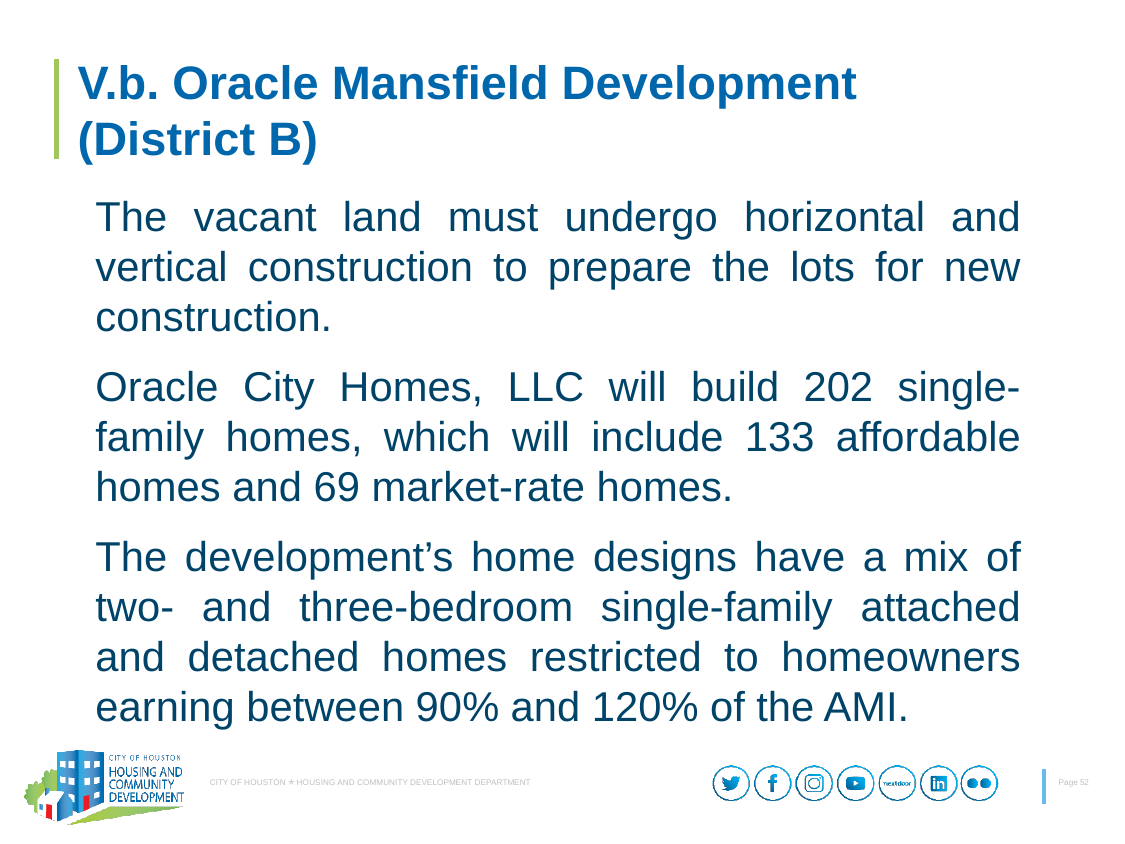

# V.b. Oracle Mansfield Development (District B)
The vacant land must undergo horizontal and vertical construction to prepare the lots for new construction.

Oracle City Homes, LLC will build 202 single-family homes, which will include 133 affordable homes and 69 market-rate homes.

The development’s home designs have a mix of two- and three-bedroom single-family attached and detached homes restricted to homeowners earning between 90% and 120% of the AMI.